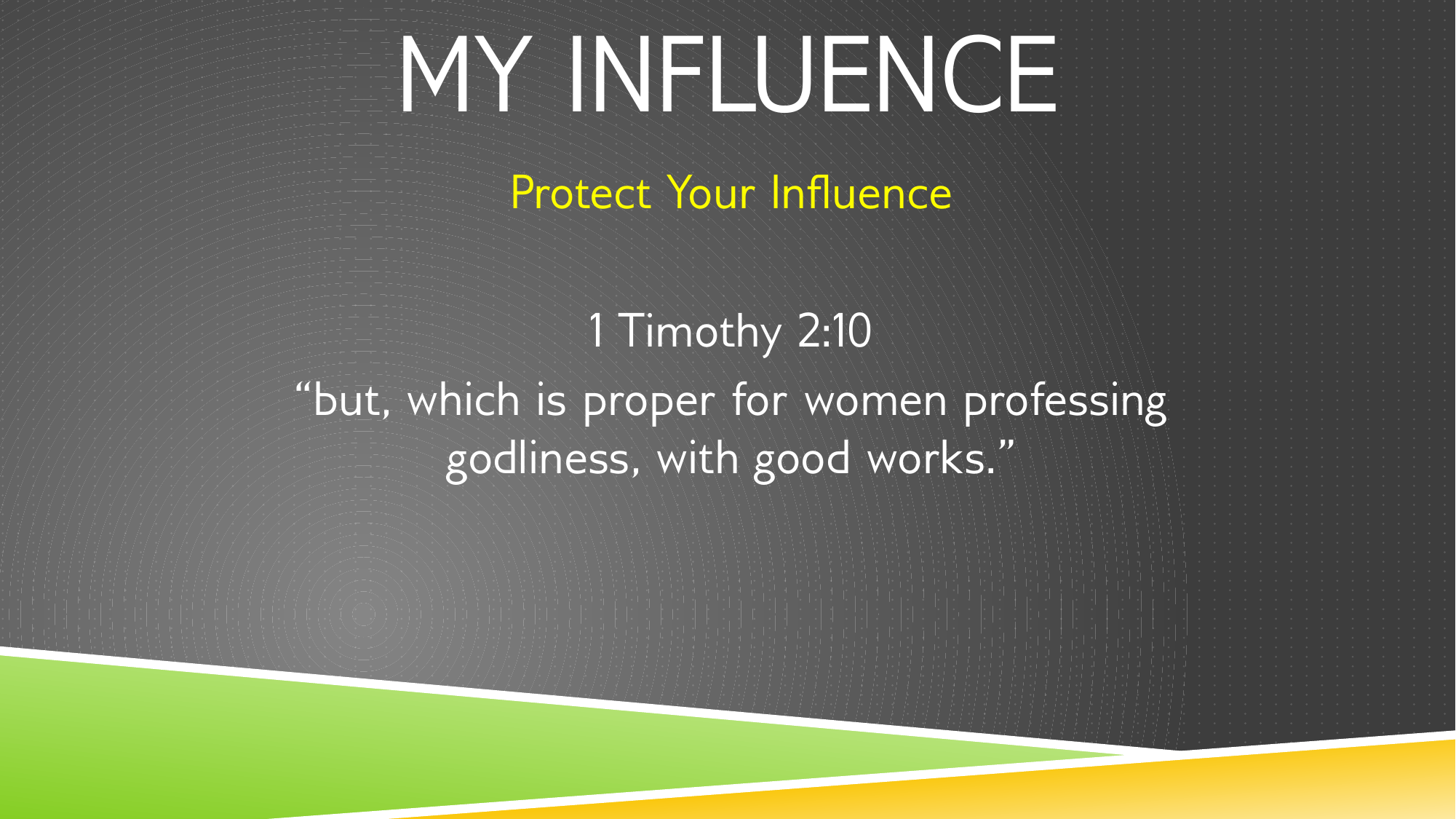

# My Influence
Protect Your Influence

1 Timothy 2:10
“but, which is proper for women professing godliness, with good works.”